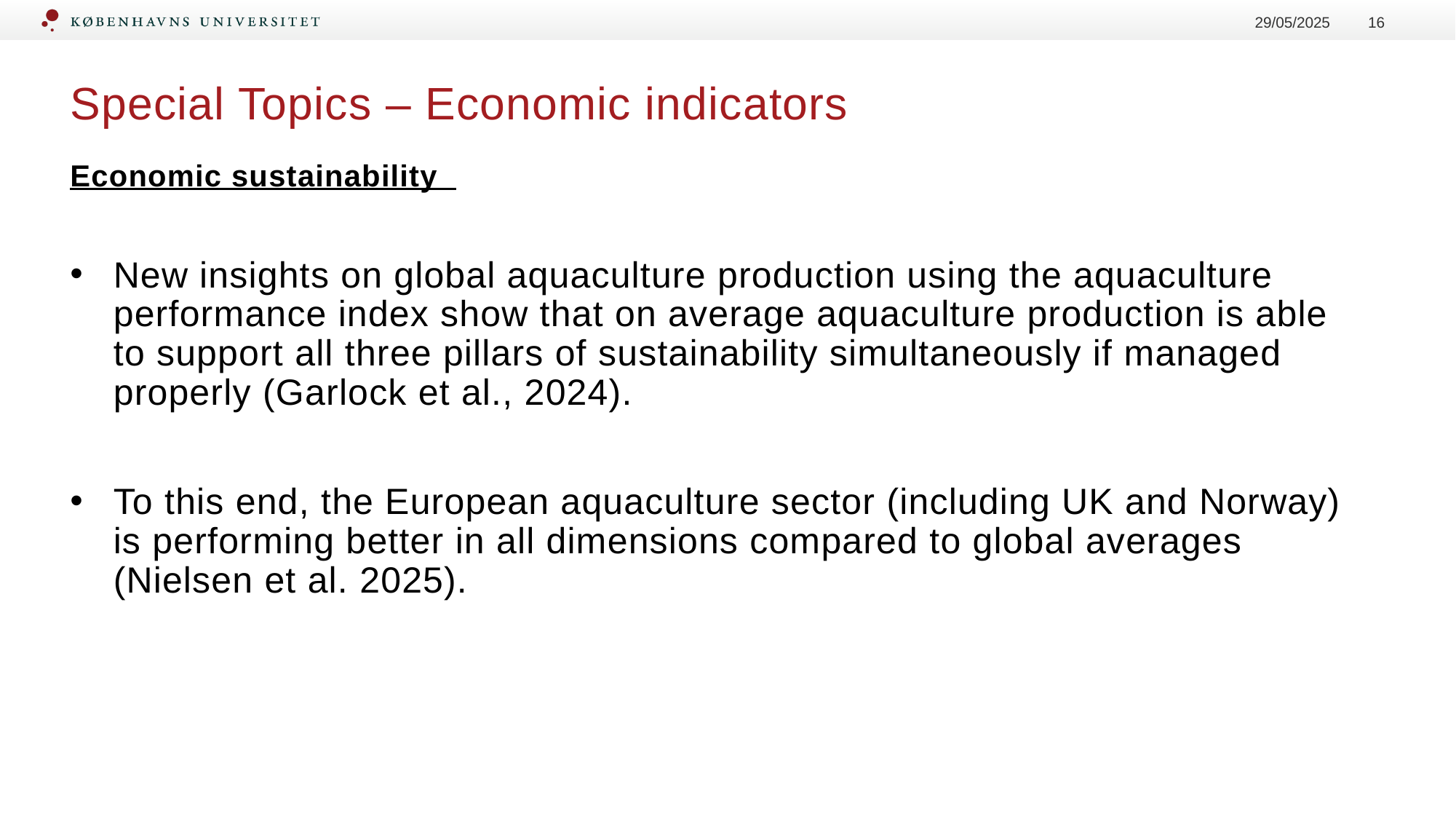

29/05/2025
16
Special Topics – Economic indicators
Economic sustainability

New insights on global aquaculture production using the aquaculture performance index show that on average aquaculture production is able to support all three pillars of sustainability simultaneously if managed properly (Garlock et al., 2024).

To this end, the European aquaculture sector (including UK and Norway) is performing better in all dimensions compared to global averages (Nielsen et al. 2025).